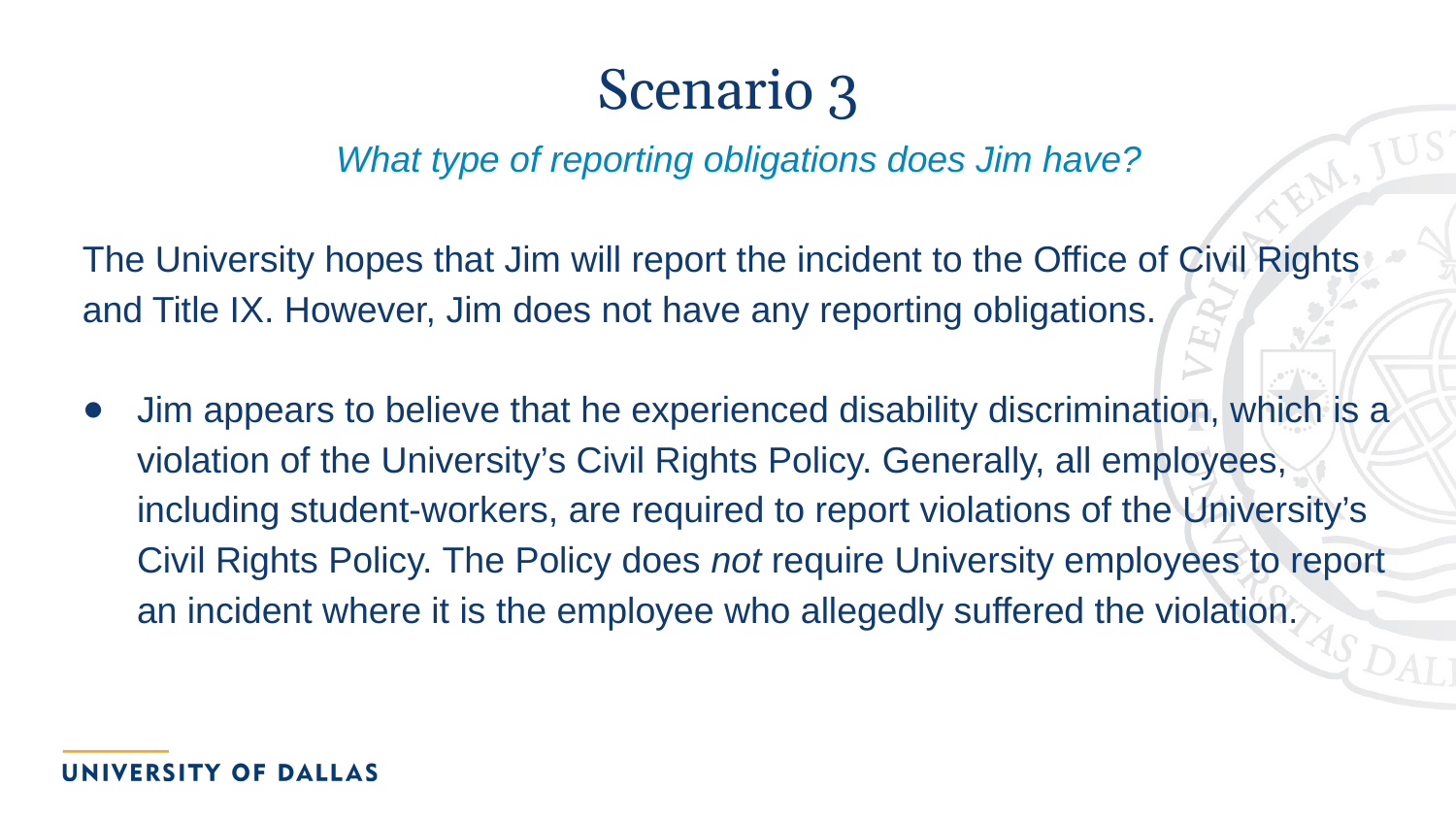

# Scenario 3
What type of reporting obligations does Jim have?
The University hopes that Jim will report the incident to the Office of Civil Rights and Title IX. However, Jim does not have any reporting obligations.

Jim appears to believe that he experienced disability discrimination, which is a violation of the University’s Civil Rights Policy. Generally, all employees, including student-workers, are required to report violations of the University’s Civil Rights Policy. The Policy does not require University employees to report an incident where it is the employee who allegedly suffered the violation.